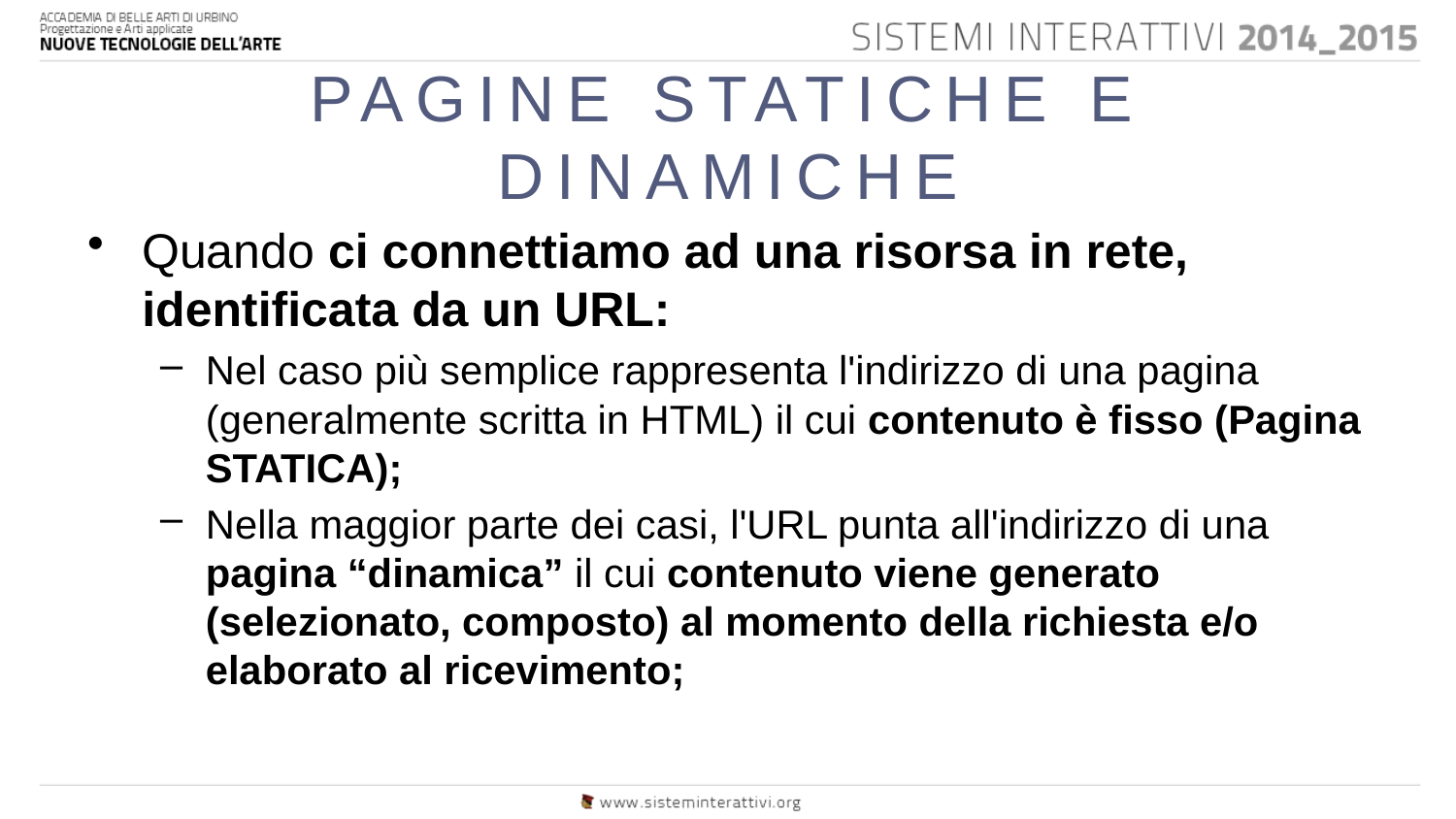

# PAGINE STATICHE E DINAMICHE
Quando ci connettiamo ad una risorsa in rete, identificata da un URL:
Nel caso più semplice rappresenta l'indirizzo di una pagina (generalmente scritta in HTML) il cui contenuto è fisso (Pagina STATICA);
Nella maggior parte dei casi, l'URL punta all'indirizzo di una pagina “dinamica” il cui contenuto viene generato (selezionato, composto) al momento della richiesta e/o elaborato al ricevimento;